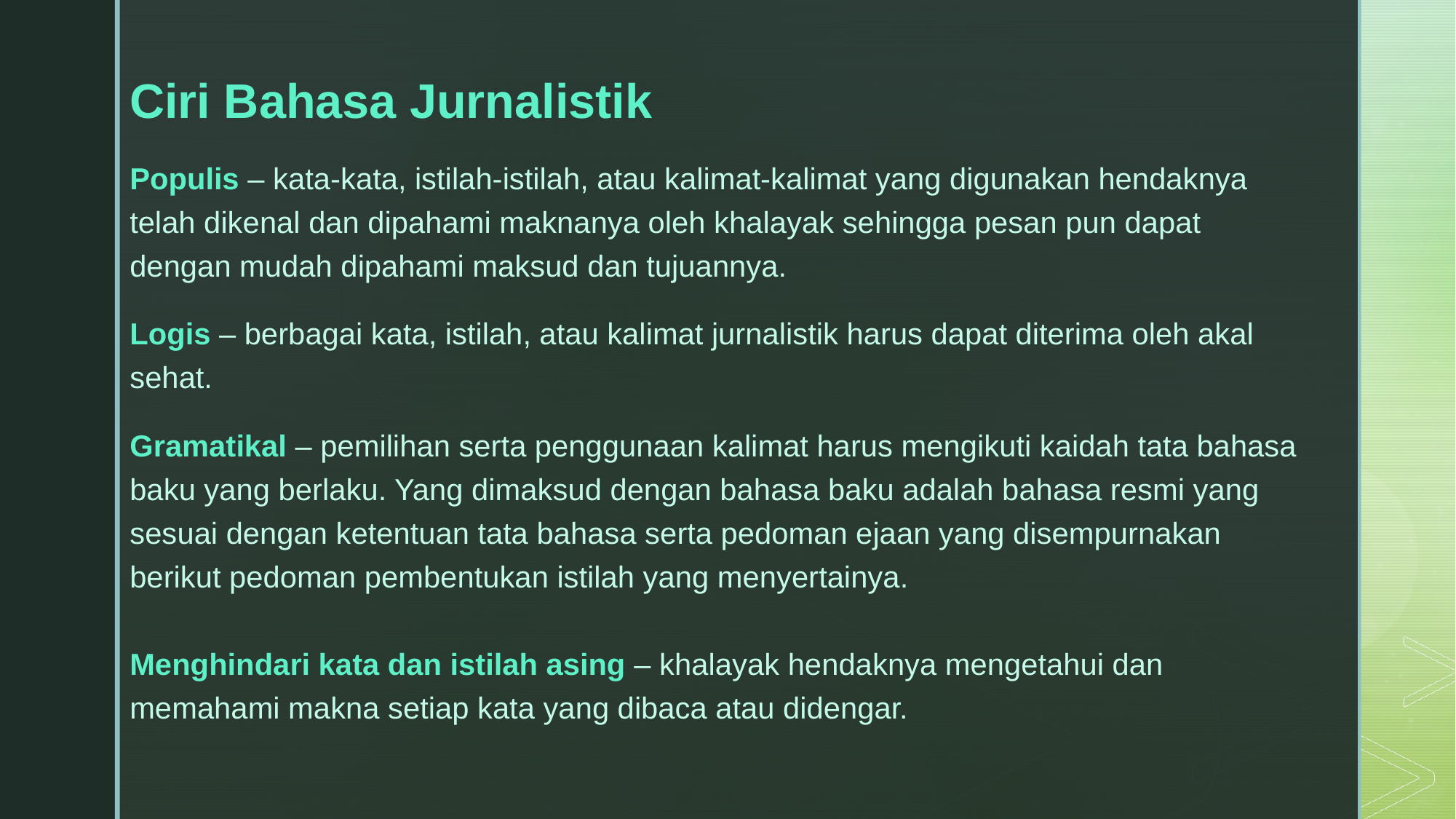

Ciri Bahasa Jurnalistik
Populis – kata-kata, istilah-istilah, atau kalimat-kalimat yang digunakan hendaknya telah dikenal dan dipahami maknanya oleh khalayak sehingga pesan pun dapat dengan mudah dipahami maksud dan tujuannya.
Logis – berbagai kata, istilah, atau kalimat jurnalistik harus dapat diterima oleh akal sehat.
Gramatikal – pemilihan serta penggunaan kalimat harus mengikuti kaidah tata bahasa baku yang berlaku. Yang dimaksud dengan bahasa baku adalah bahasa resmi yang sesuai dengan ketentuan tata bahasa serta pedoman ejaan yang disempurnakan berikut pedoman pembentukan istilah yang menyertainya.
Menghindari kata dan istilah asing – khalayak hendaknya mengetahui dan memahami makna setiap kata yang dibaca atau didengar.